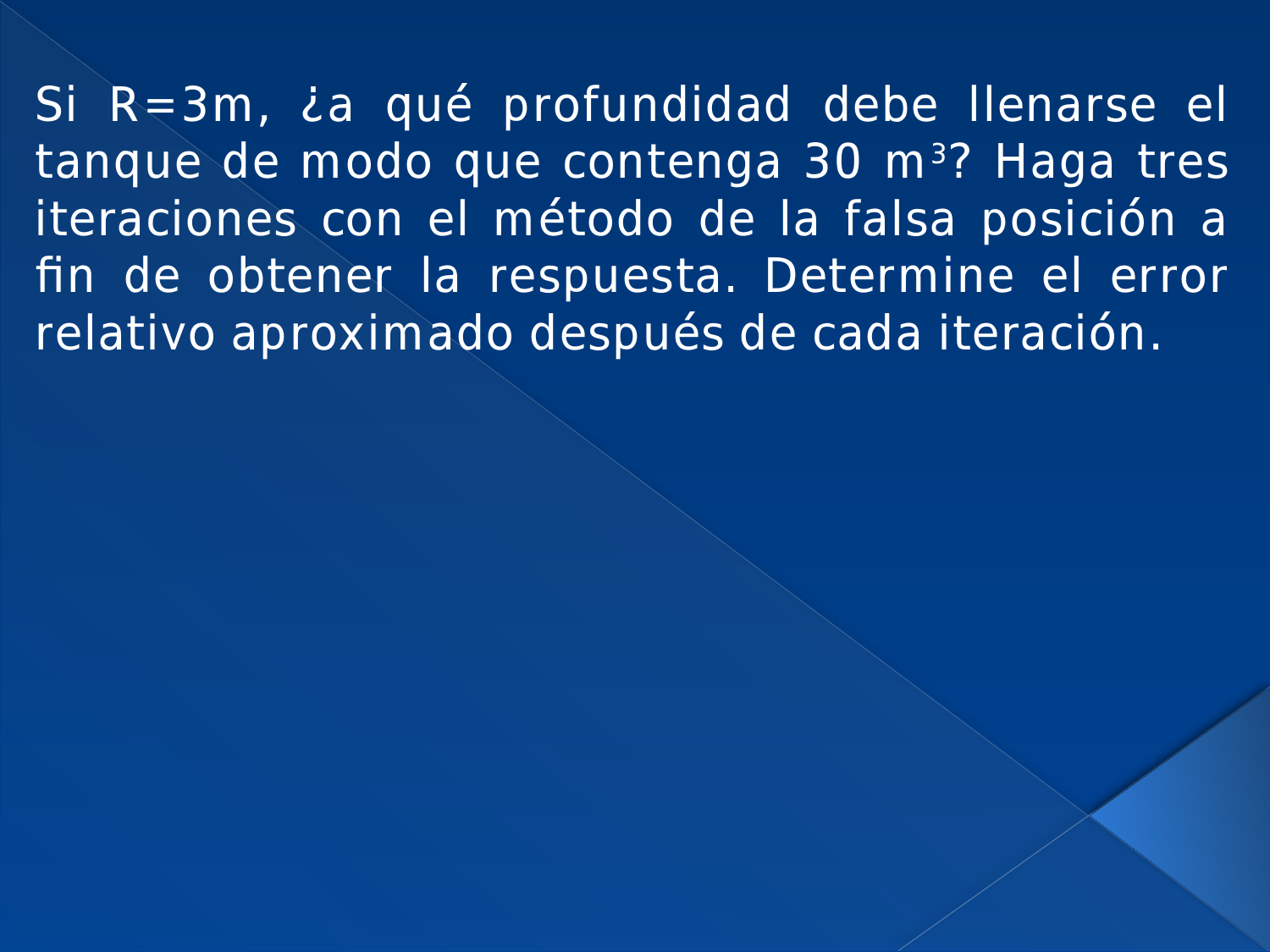

Si R=3m, ¿a qué profundidad debe llenarse el tanque de modo que contenga 30 m3? Haga tres iteraciones con el método de la falsa posición a fin de obtener la respuesta. Determine el error relativo aproximado después de cada iteración.